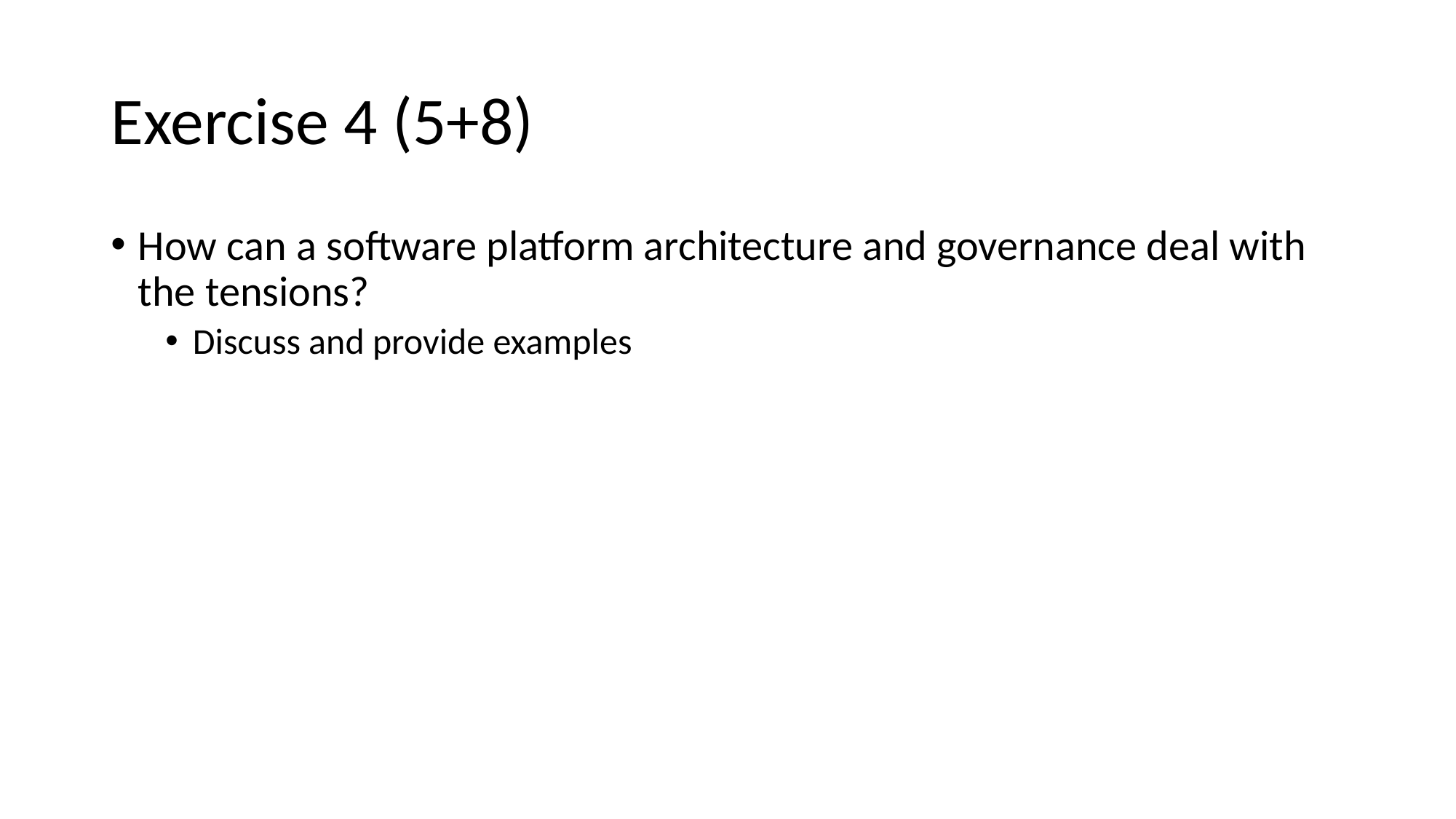

# Exercise 4 (5+8)
How can a software platform architecture and governance deal with the tensions?
Discuss and provide examples